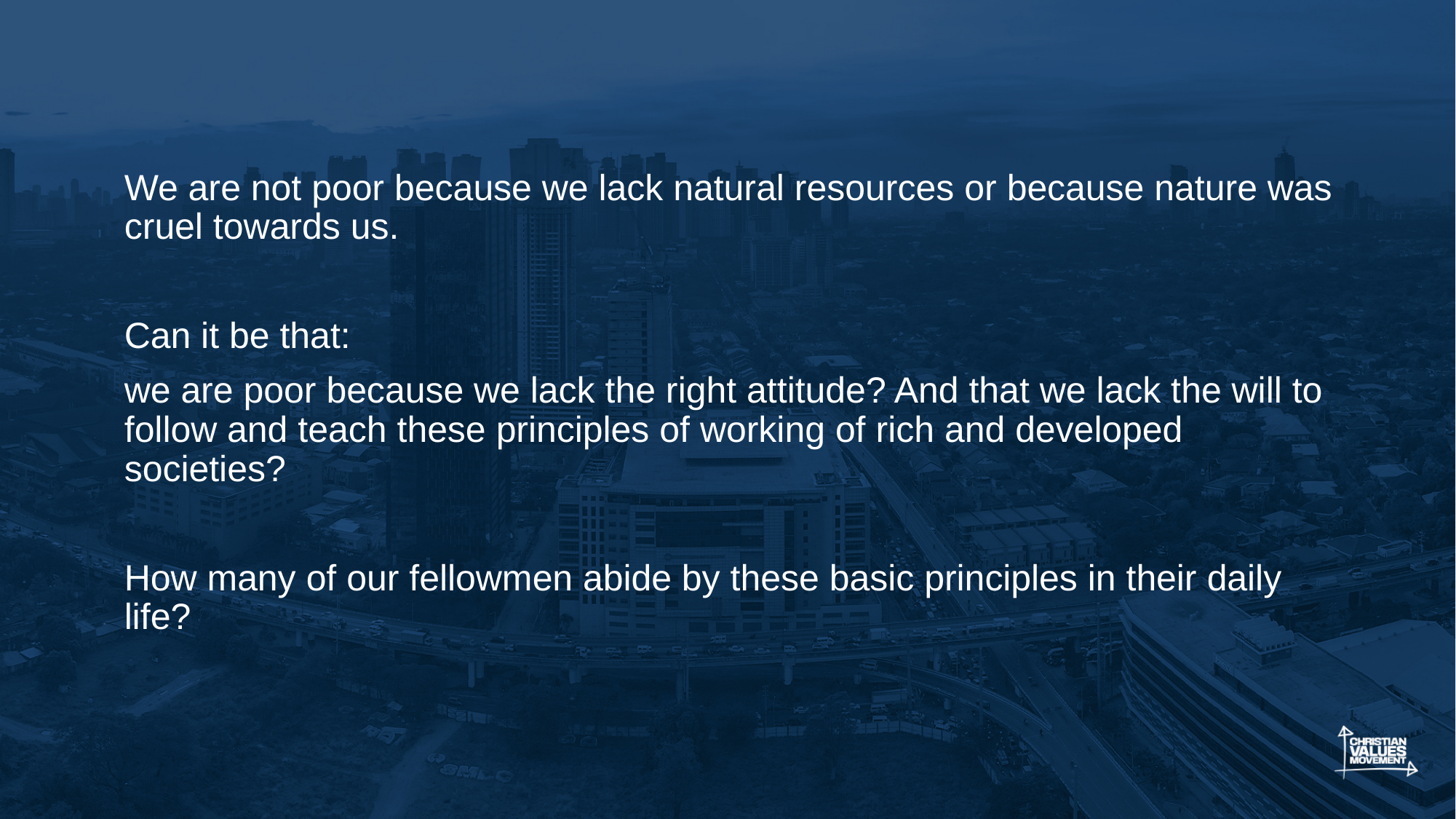

We are not poor because we lack natural resources or because nature was cruel towards us.

Can it be that:
we are poor because we lack the right attitude? And that we lack the will to follow and teach these principles of working of rich and developed societies?

How many of our fellowmen abide by these basic principles in their daily life?